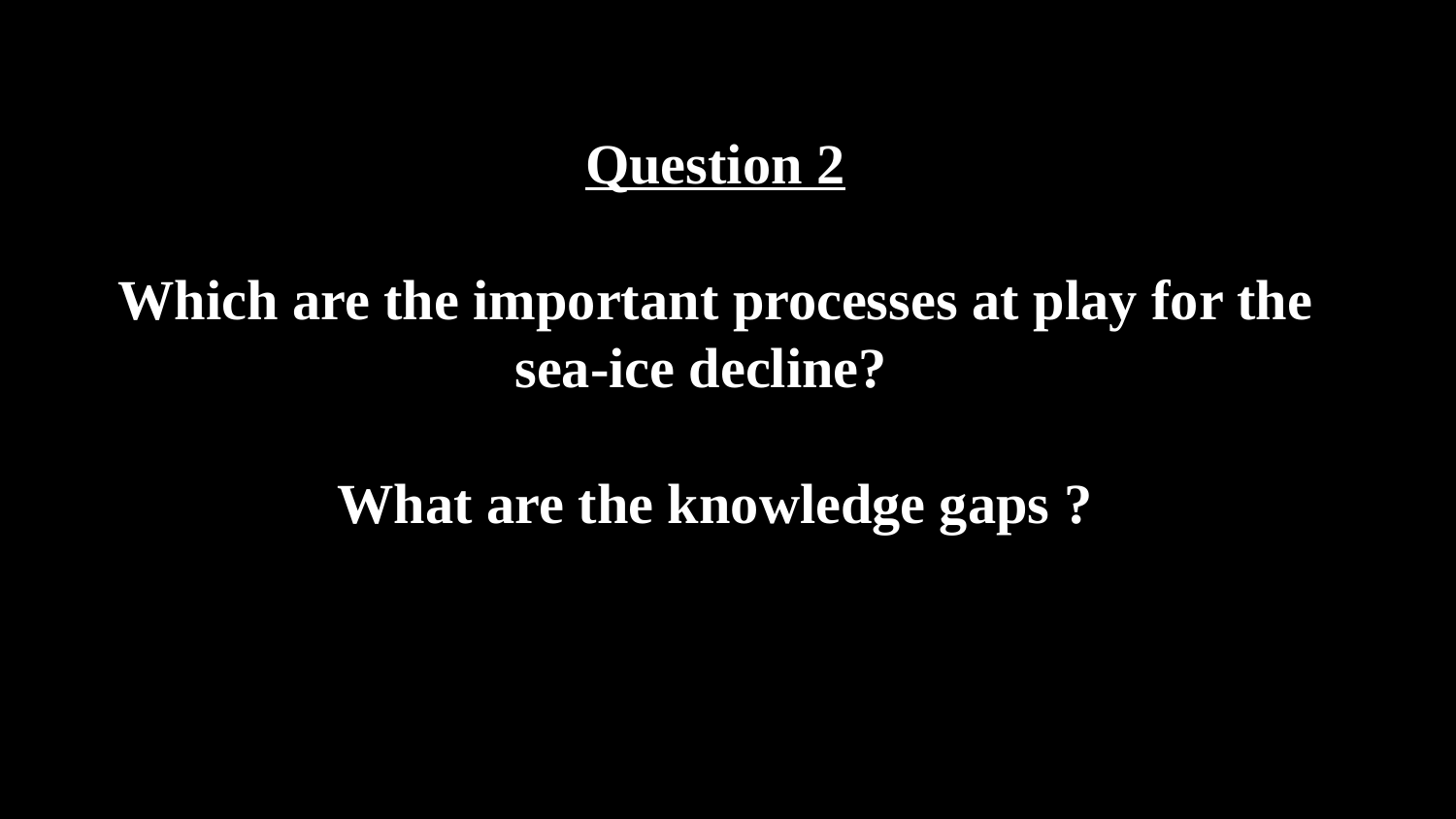

Question 2

Which are the important processes at play for the sea-ice decline?

What are the knowledge gaps ?